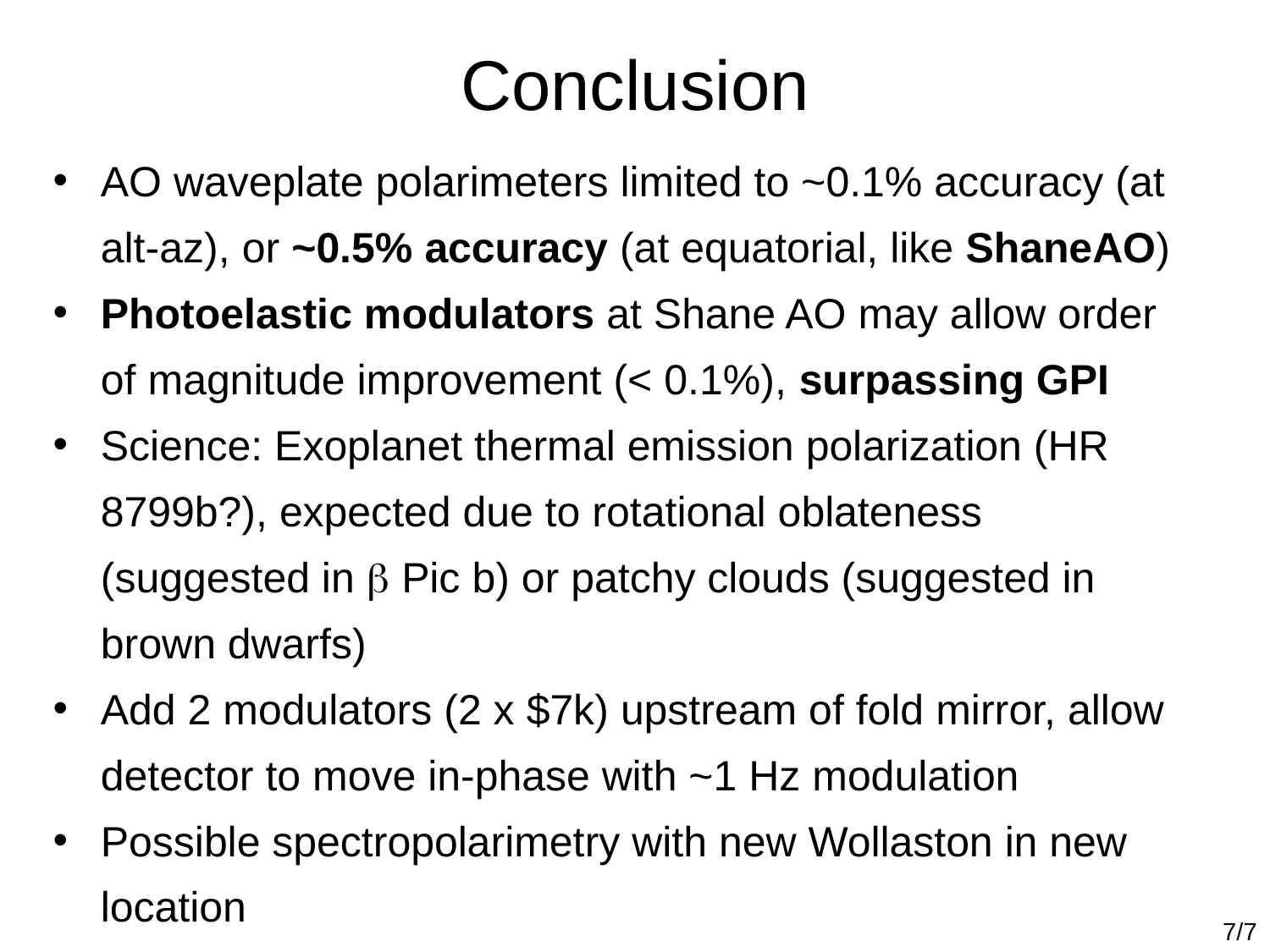

Conclusion
AO waveplate polarimeters limited to ~0.1% accuracy (at alt-az), or ~0.5% accuracy (at equatorial, like ShaneAO)
Photoelastic modulators at Shane AO may allow order of magnitude improvement (< 0.1%), surpassing GPI
Science: Exoplanet thermal emission polarization (HR 8799b?), expected due to rotational oblateness (suggested in β Pic b) or patchy clouds (suggested in brown dwarfs)
Add 2 modulators (2 x $7k) upstream of fold mirror, allow detector to move in-phase with ~1 Hz modulation
Possible spectropolarimetry with new Wollaston in new location
7/7